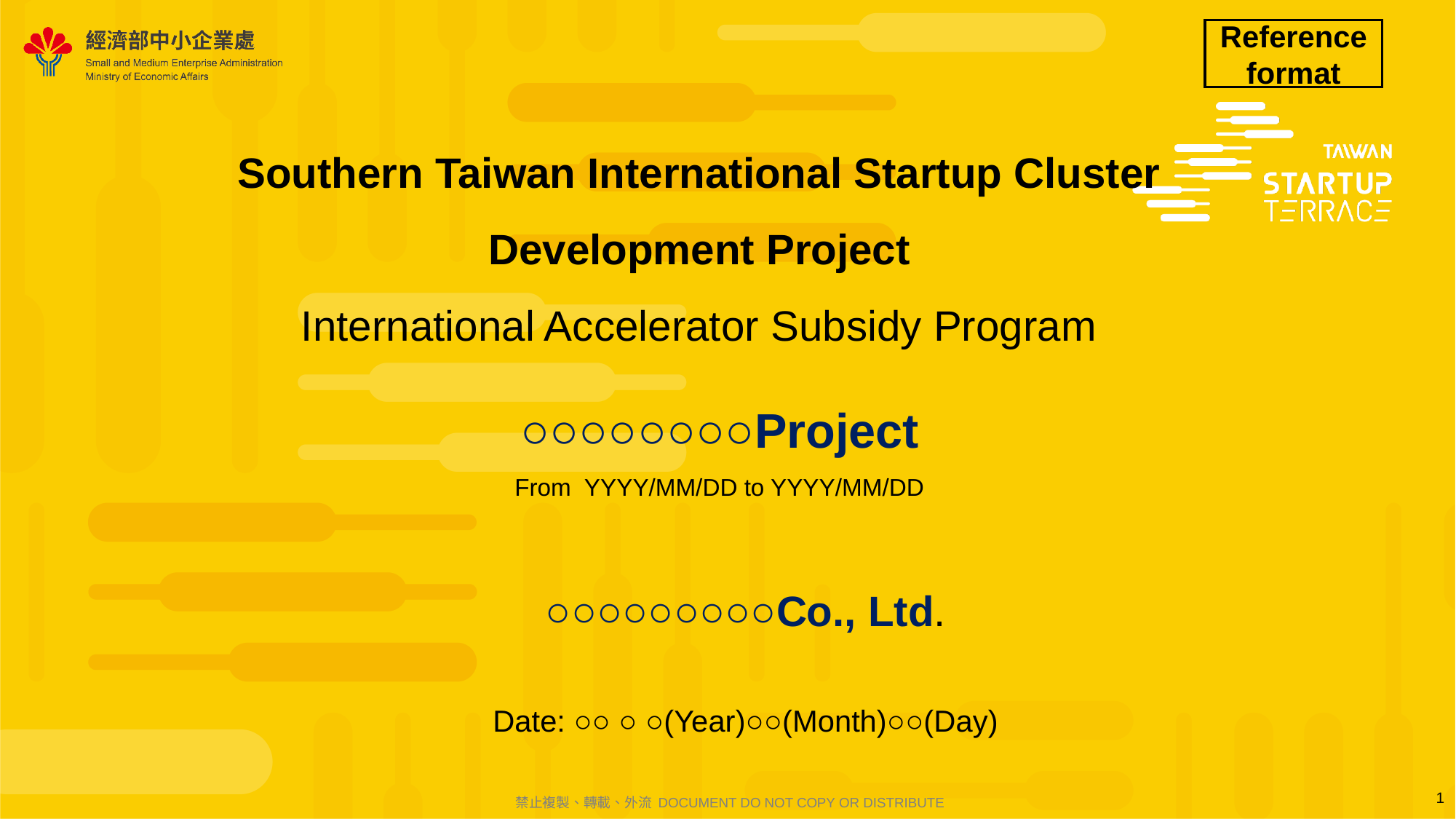

Reference format
Southern Taiwan International Startup Cluster Development Project
International Accelerator Subsidy Program
# ○○○○○○○○Project From  YYYY/MM/DD to YYYY/MM/DD
○○○○○○○○○Co., Ltd.

Date: ○○ ○ ○(Year)○○(Month)○○(Day)
1